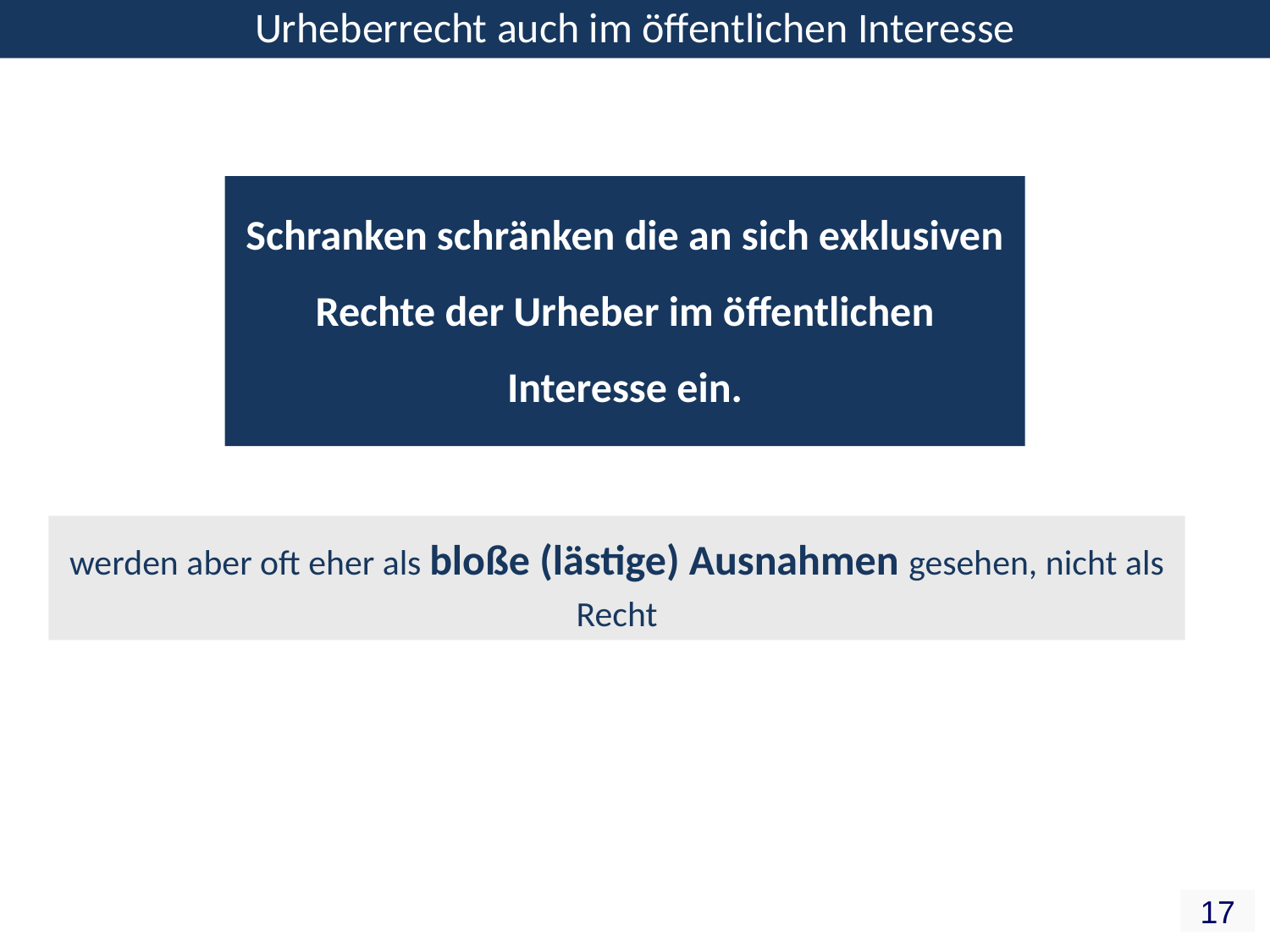

Urheberrecht auch im öffentlichen Interesse
Schranken schränken die an sich exklusiven Rechte der Urheber im öffentlichen Interesse ein.
werden aber oft eher als bloße (lästige) Ausnahmen gesehen, nicht als Recht